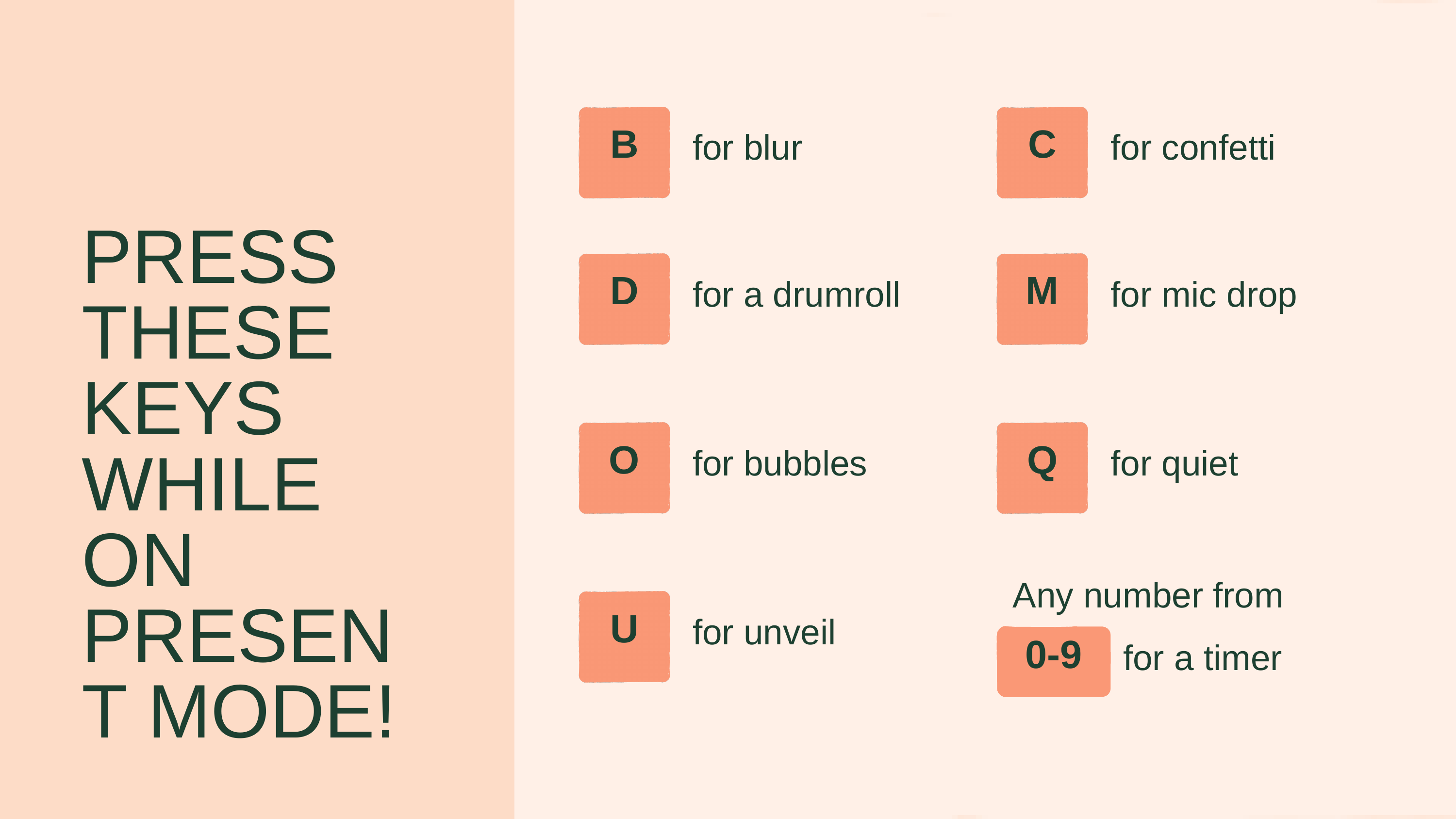

for blur
B

for confetti
C
PRESS THESE KEYS
WHILE ON PRESENT MODE!

for a drumroll
D

for mic drop
M

for bubbles
O

for quiet
Q
Any number from

for a timer
0-9

for unveil
U